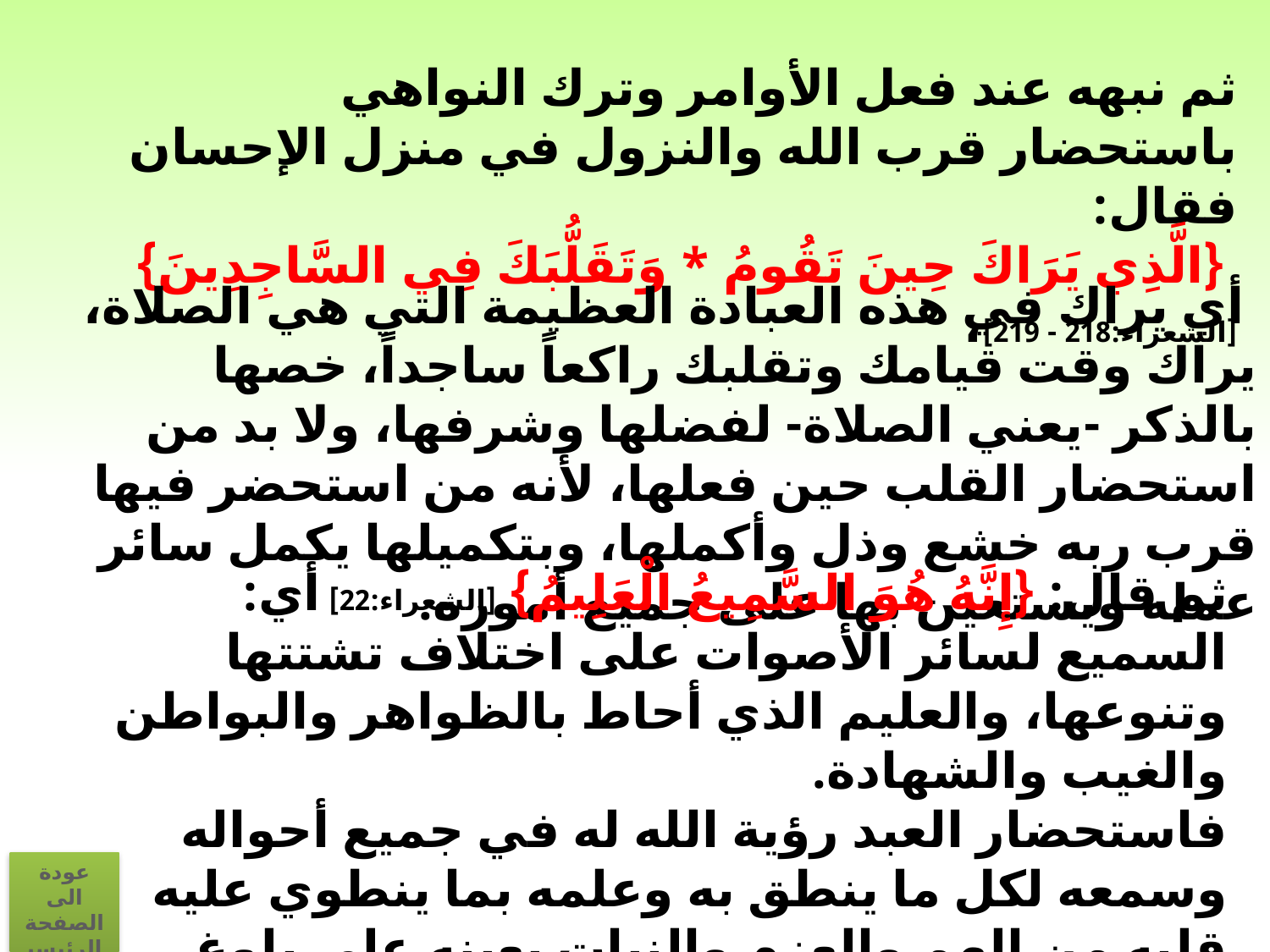

ثم نبهه عند فعل الأوامر وترك النواهي باستحضار قرب الله والنزول في منزل الإحسان فقال:
 {الَّذِي يَرَاكَ حِينَ تَقُومُ * وَتَقَلُّبَكَ فِي السَّاجِدِينَ} [الشعراء:218 - 219]،
 أي يراك في هذه العبادة العظيمة التي هي الصلاة، يراك وقت قيامك وتقلبك راكعاً ساجداً، خصها بالذكر -يعني الصلاة- لفضلها وشرفها، ولا بد من استحضار القلب حين فعلها، لأنه من استحضر فيها قرب ربه خشع وذل وأكملها، وبتكميلها يكمل سائر عمله ويستعين بها على جميع أموره.
ثم قال: {إِنَّهُ هُوَ السَّمِيعُ الْعَلِيمُ} [الشعراء:22] أي: السميع لسائر الأصوات على اختلاف تشتتها وتنوعها، والعليم الذي أحاط بالظواهر والبواطن والغيب والشهادة.
فاستحضار العبد رؤية الله له في جميع أحواله وسمعه لكل ما ينطق به وعلمه بما ينطوي عليه قلبه من الهم والعزم والنيات يعينه على بلوغ منزلة الإحسان.
عودة الى الصفحة الرئيسية